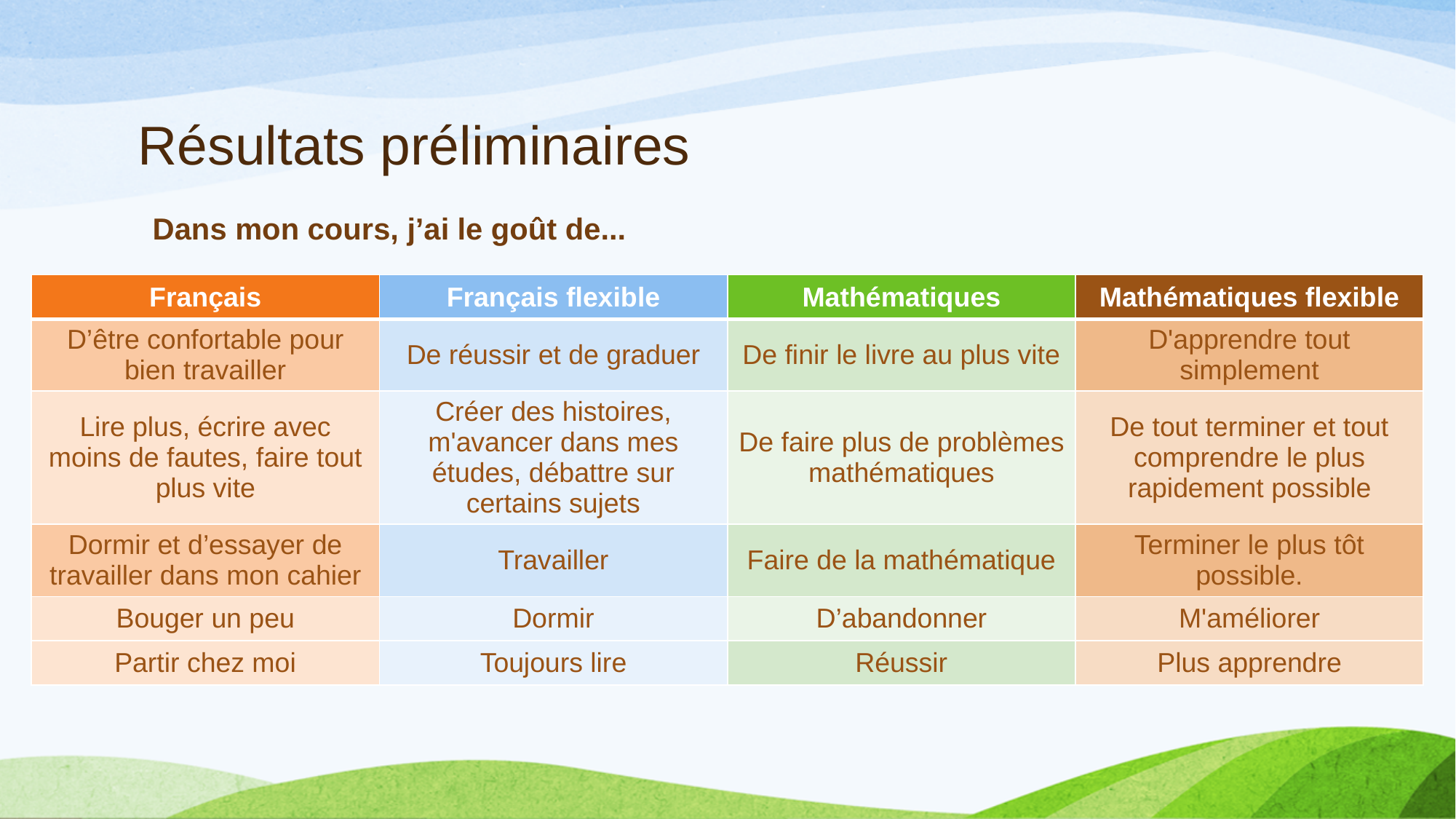

# Résultats préliminaires
Dans mon cours, j’ai le goût de...
| Français | Français flexible | Mathématiques | Mathématiques flexible |
| --- | --- | --- | --- |
| D’être confortable pour bien travailler | De réussir et de graduer | De finir le livre au plus vite | D'apprendre tout simplement |
| Lire plus, écrire avec moins de fautes, faire tout plus vite | Créer des histoires, m'avancer dans mes études, débattre sur certains sujets | De faire plus de problèmes mathématiques | De tout terminer et tout comprendre le plus rapidement possible |
| Dormir et d’essayer de travailler dans mon cahier | Travailler | Faire de la mathématique | Terminer le plus tôt possible. |
| Bouger un peu | Dormir | D’abandonner | M'améliorer |
| Partir chez moi | Toujours lire | Réussir | Plus apprendre |